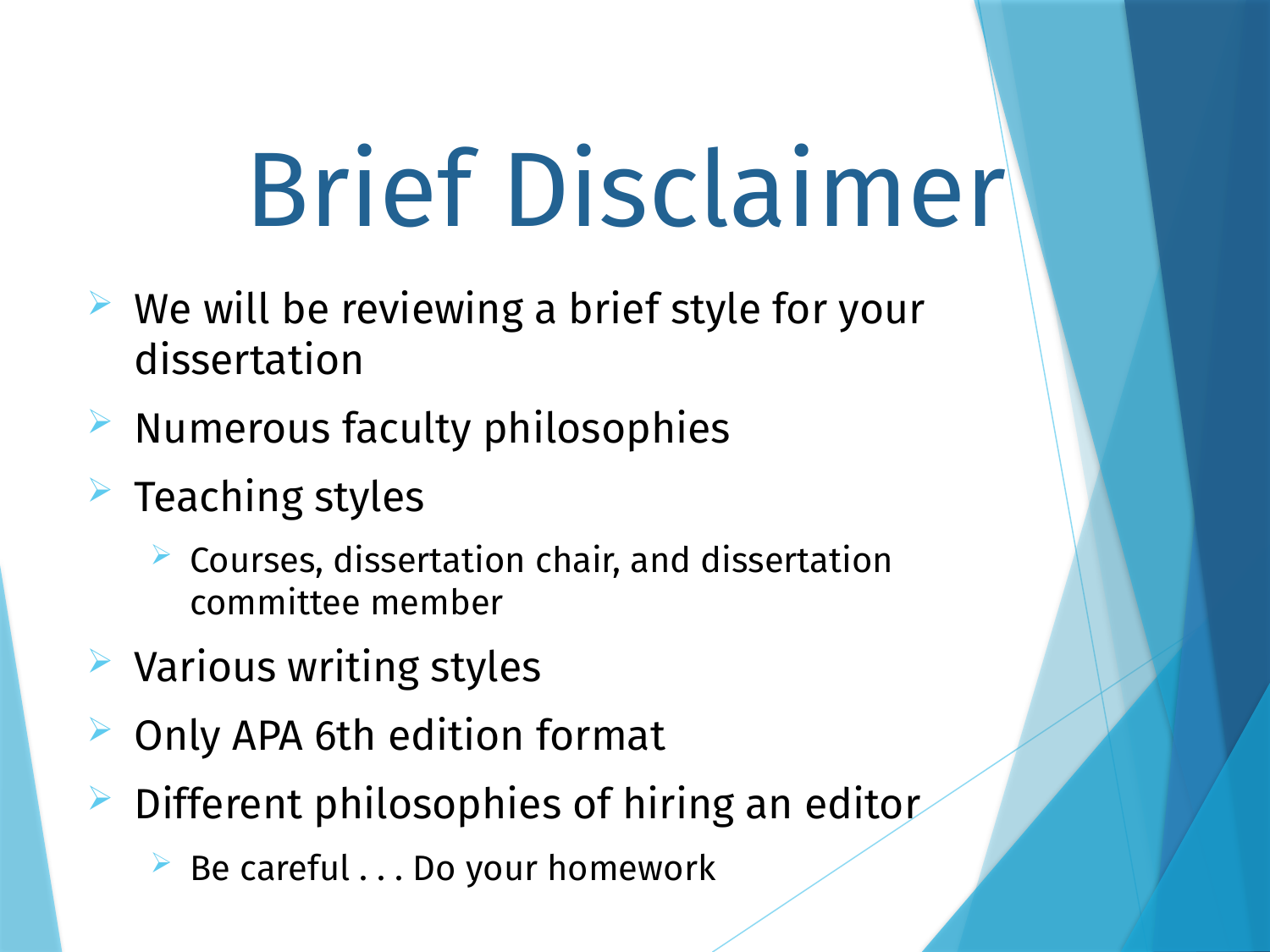

# Brief Disclaimer
We will be reviewing a brief style for your dissertation
Numerous faculty philosophies
Teaching styles
Courses, dissertation chair, and dissertation committee member
Various writing styles
Only APA 6th edition format
Different philosophies of hiring an editor
Be careful . . . Do your homework